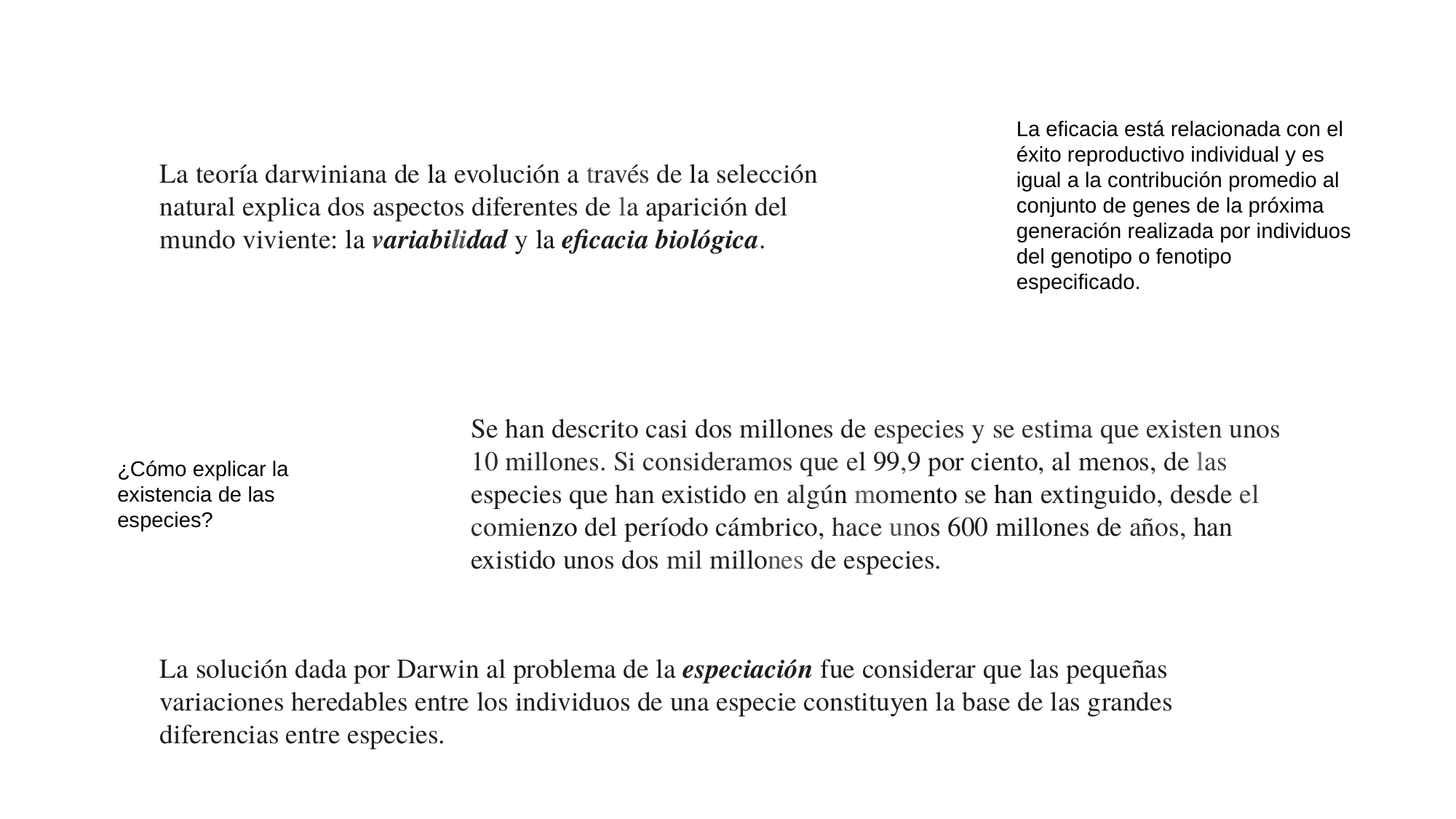

La eficacia está relacionada con el éxito reproductivo individual y es igual a la contribución promedio al conjunto de genes de la próxima generación realizada por individuos del genotipo o fenotipo especificado.
La teoría darwiniana de la evolución a través de la selección natural explica dos aspectos diferentes de la aparición del mundo viviente: la variabilidad y la eficacia biológica.
Se han descrito casi dos millones de especies y se estima que existen unos 10 millones. Si consideramos que el 99,9 por ciento, al menos, de las especies que han existido en algún momento se han extinguido, desde el comienzo del período cámbrico, hace unos 600 millones de años, han existido unos dos mil millones de especies.
¿Cómo explicar la existencia de las especies?
La solución dada por Darwin al problema de la especiación fue considerar que las pequeñas variaciones heredables entre los individuos de una especie constituyen la base de las grandes
diferencias entre especies.